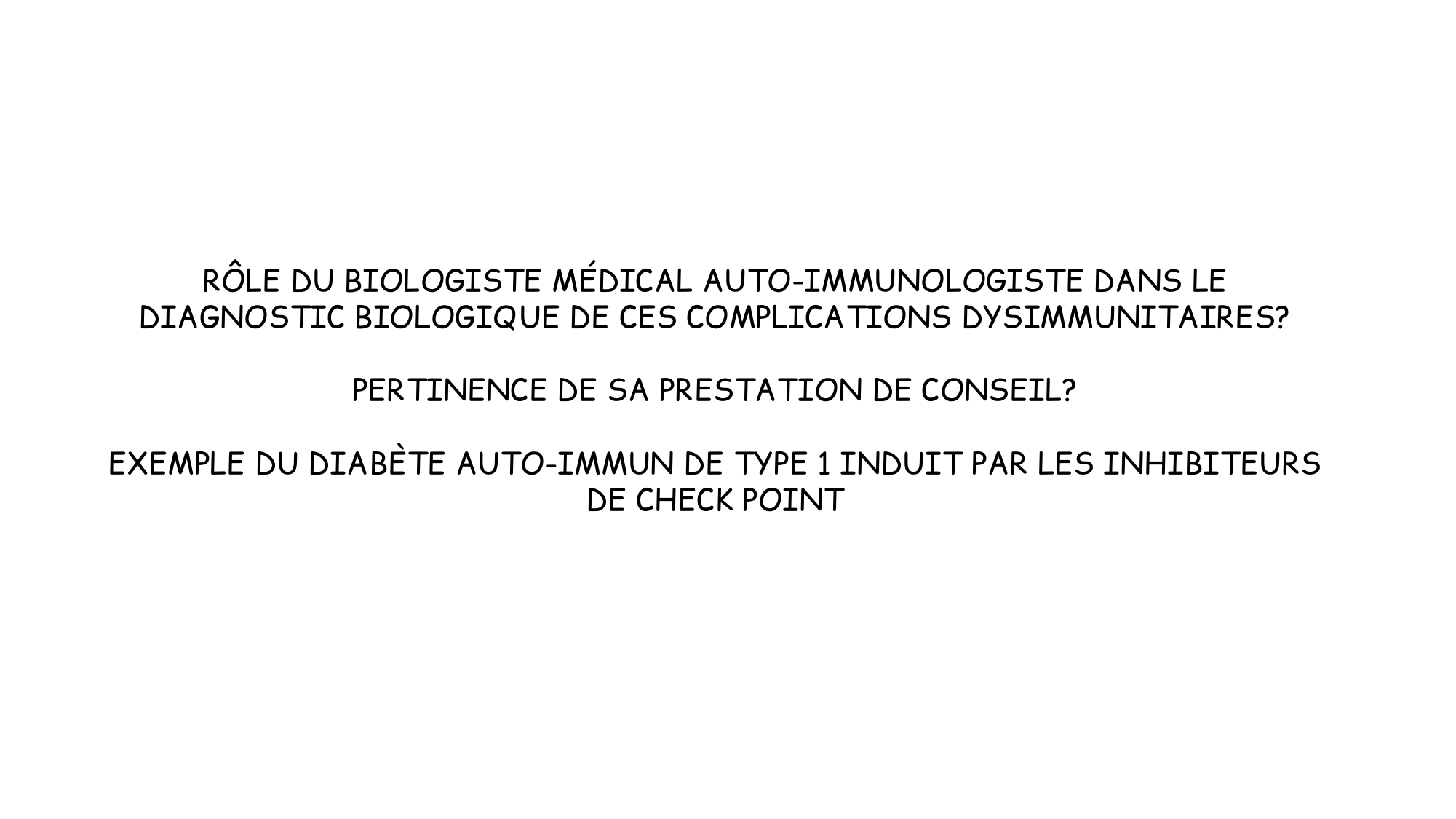

Rôle du biologiste médical auto-immunologiste dans le diagnostic biologique de ces complications dysimmunitaires?

Pertinence de sa prestation de conseil?

Exemple du diabète auto-immun de type 1 induit par les inhibiteurs de check point